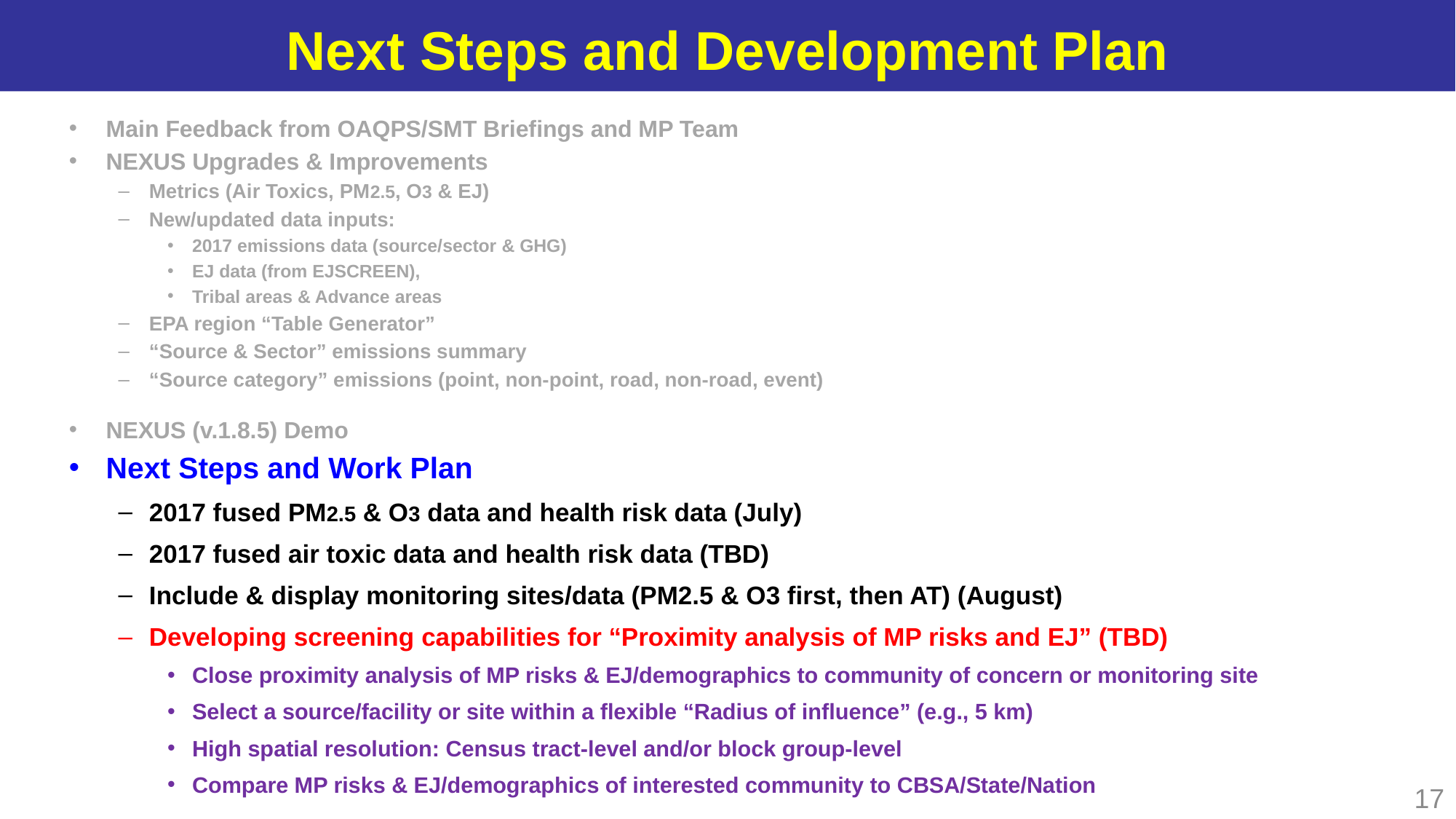

# Next Steps and Development Plan
Main Feedback from OAQPS/SMT Briefings and MP Team
NEXUS Upgrades & Improvements
Metrics (Air Toxics, PM2.5, O3 & EJ)
New/updated data inputs:
2017 emissions data (source/sector & GHG)
EJ data (from EJSCREEN),
Tribal areas & Advance areas
EPA region “Table Generator”
“Source & Sector” emissions summary
“Source category” emissions (point, non-point, road, non-road, event)
NEXUS (v.1.8.5) Demo
Next Steps and Work Plan
2017 fused PM2.5 & O3 data and health risk data (July)
2017 fused air toxic data and health risk data (TBD)
Include & display monitoring sites/data (PM2.5 & O3 first, then AT) (August)
Developing screening capabilities for “Proximity analysis of MP risks and EJ” (TBD)
Close proximity analysis of MP risks & EJ/demographics to community of concern or monitoring site
Select a source/facility or site within a flexible “Radius of influence” (e.g., 5 km)
High spatial resolution: Census tract-level and/or block group-level
Compare MP risks & EJ/demographics of interested community to CBSA/State/Nation
17